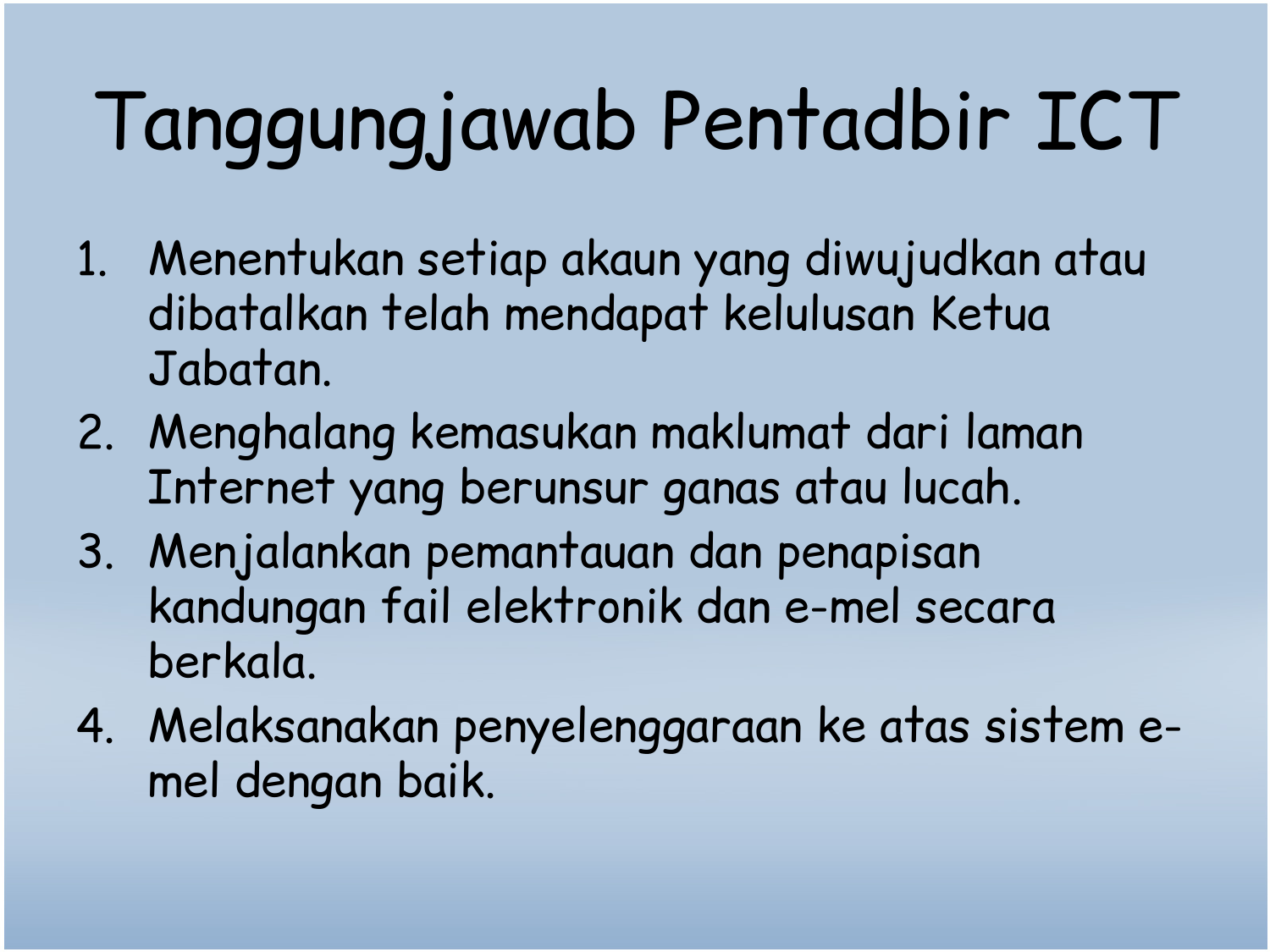

# Tanggungjawab Pentadbir ICT
Menentukan setiap akaun yang diwujudkan atau dibatalkan telah mendapat kelulusan Ketua Jabatan.
Menghalang kemasukan maklumat dari laman Internet yang berunsur ganas atau lucah.
Menjalankan pemantauan dan penapisan kandungan fail elektronik dan e-mel secara berkala.
Melaksanakan penyelenggaraan ke atas sistem e-mel dengan baik.